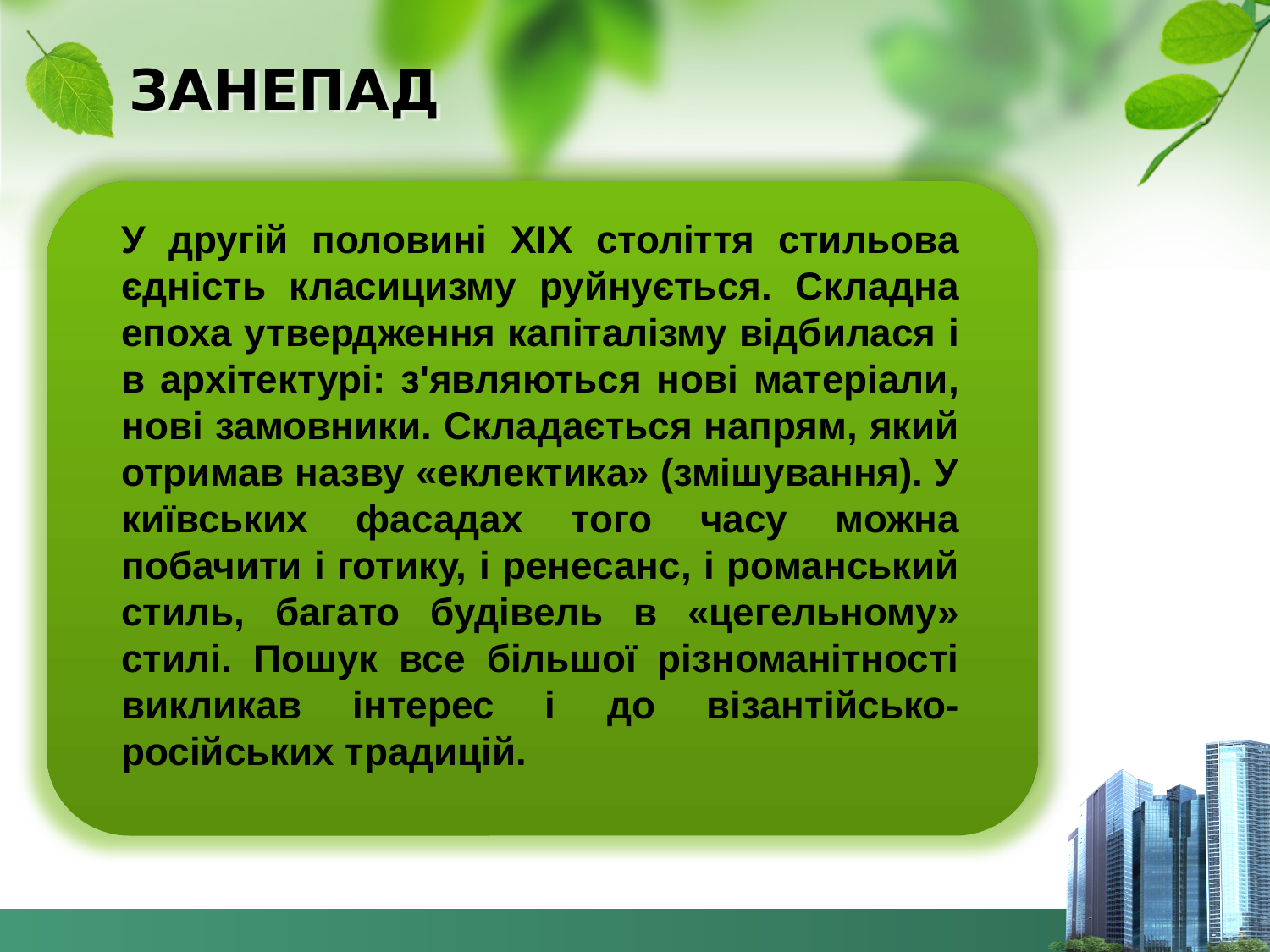

# ЗАНЕПАД

У другій половині XIX століття стильова єдність класицизму руйнується. Складна епоха утвердження капіталізму відбилася і в архітектурі: з'являються нові матеріали, нові замовники. Складається напрям, який отримав назву «еклектика» (змішування). У київських фасадах того часу можна побачити і готику, і ренесанс, і романський стиль, багато будівель в «цегельному» стилі. Пошук все більшої різноманітності викликав інтерес і до візантійсько-російських традицій.